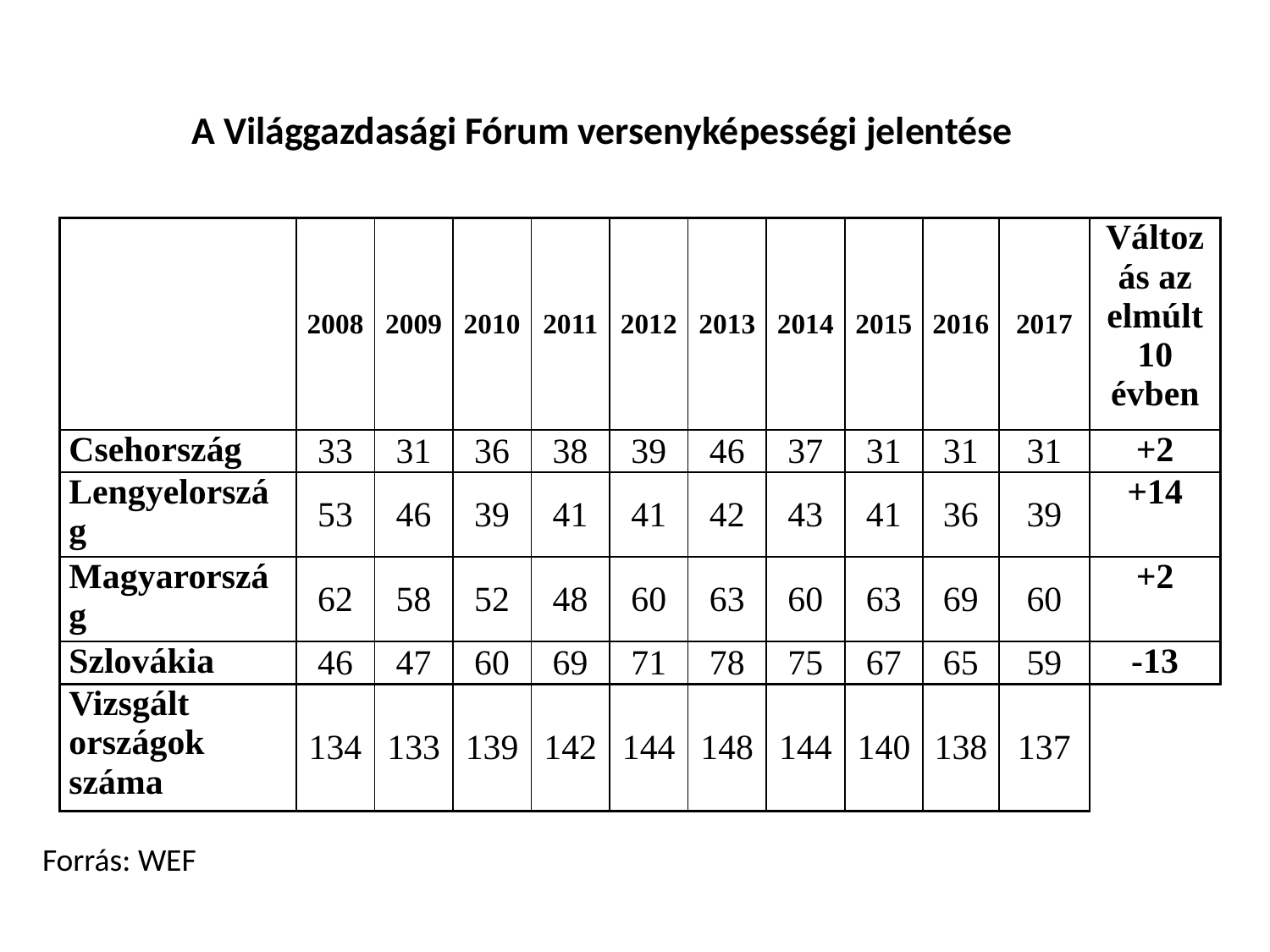

A Világgazdasági Fórum versenyképességi jelentése
|  | 2008 | 2009 | 2010 | 2011 | 2012 | 2013 | 2014 | 2015 | 2016 | 2017 | Változás az elmúlt 10 évben |
| --- | --- | --- | --- | --- | --- | --- | --- | --- | --- | --- | --- |
| Csehország | 33 | 31 | 36 | 38 | 39 | 46 | 37 | 31 | 31 | 31 | +2 |
| Lengyelország | 53 | 46 | 39 | 41 | 41 | 42 | 43 | 41 | 36 | 39 | +14 |
| Magyarország | 62 | 58 | 52 | 48 | 60 | 63 | 60 | 63 | 69 | 60 | +2 |
| Szlovákia | 46 | 47 | 60 | 69 | 71 | 78 | 75 | 67 | 65 | 59 | -13 |
| Vizsgált országok száma | 134 | 133 | 139 | 142 | 144 | 148 | 144 | 140 | 138 | 137 |  |
Forrás: WEF